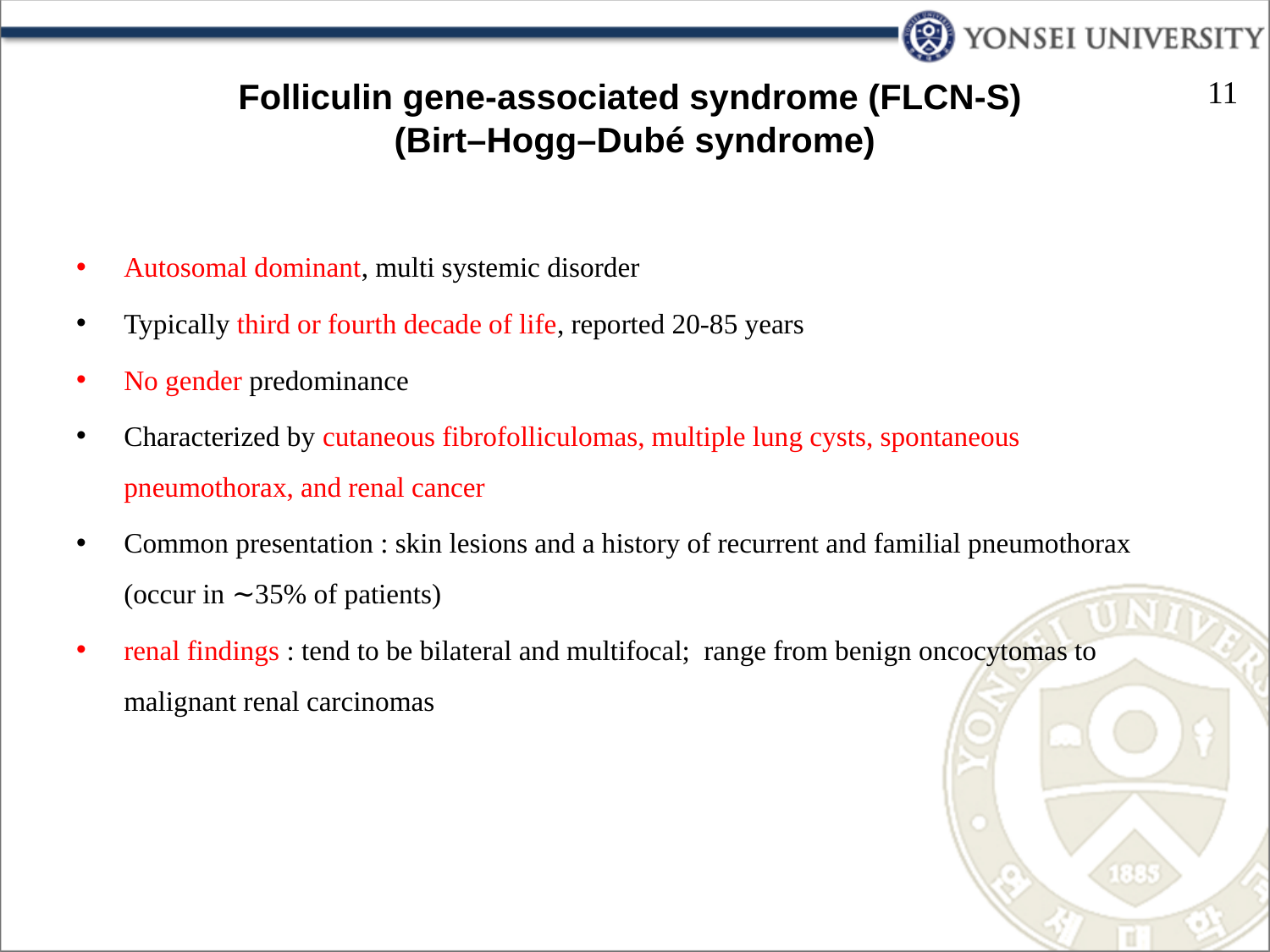

# Folliculin gene-associated syndrome (FLCN-S) (Birt–Hogg–Dubé syndrome)
11
Autosomal dominant, multi systemic disorder
Typically third or fourth decade of life, reported 20-85 years
No gender predominance
Characterized by cutaneous fibrofolliculomas, multiple lung cysts, spontaneous pneumothorax, and renal cancer
Common presentation : skin lesions and a history of recurrent and familial pneumothorax (occur in ∼35% of patients)
renal findings : tend to be bilateral and multifocal;  range from benign oncocytomas to malignant renal carcinomas